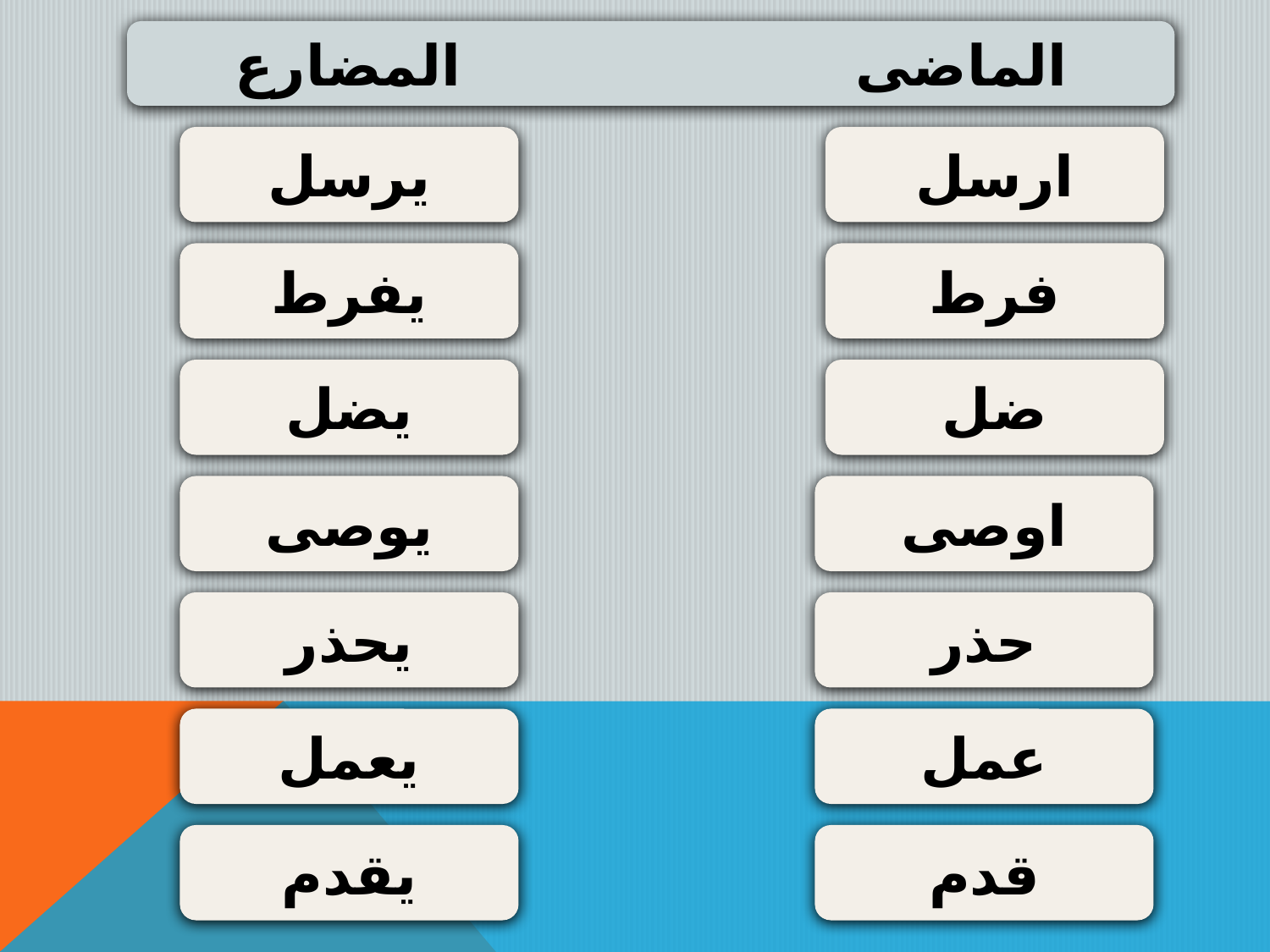

الماضى                           المضارع
يرسل
ارسل
يفرط
فرط
يضل
ضل
يوصى
اوصى
يحذر
حذر
يعمل
عمل
يقدم
قدم